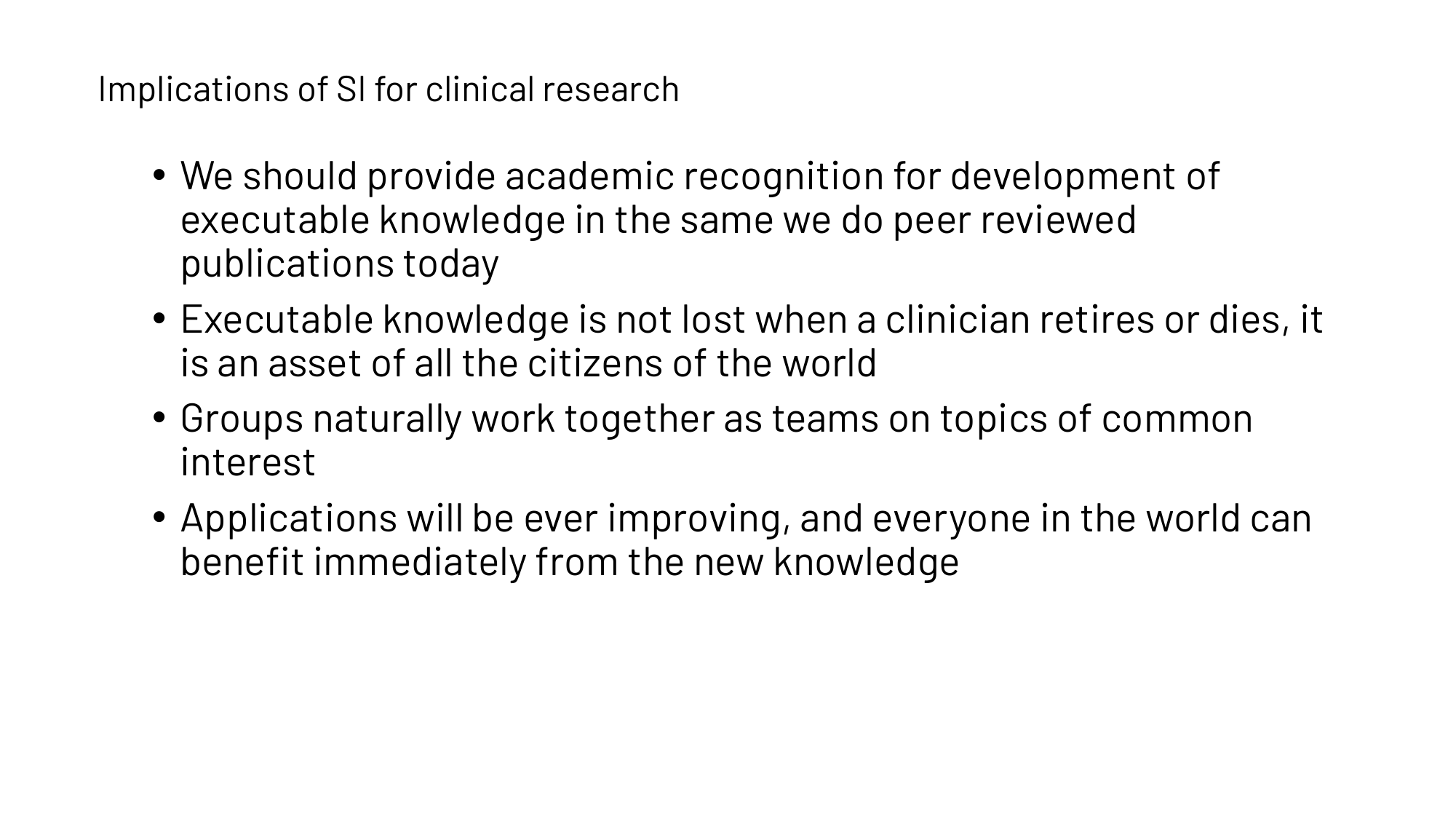

# Implications of SI for clinical research
We should provide academic recognition for development of executable knowledge in the same we do peer reviewed publications today
Executable knowledge is not lost when a clinician retires or dies, it is an asset of all the citizens of the world
Groups naturally work together as teams on topics of common interest
Applications will be ever improving, and everyone in the world can benefit immediately from the new knowledge
33